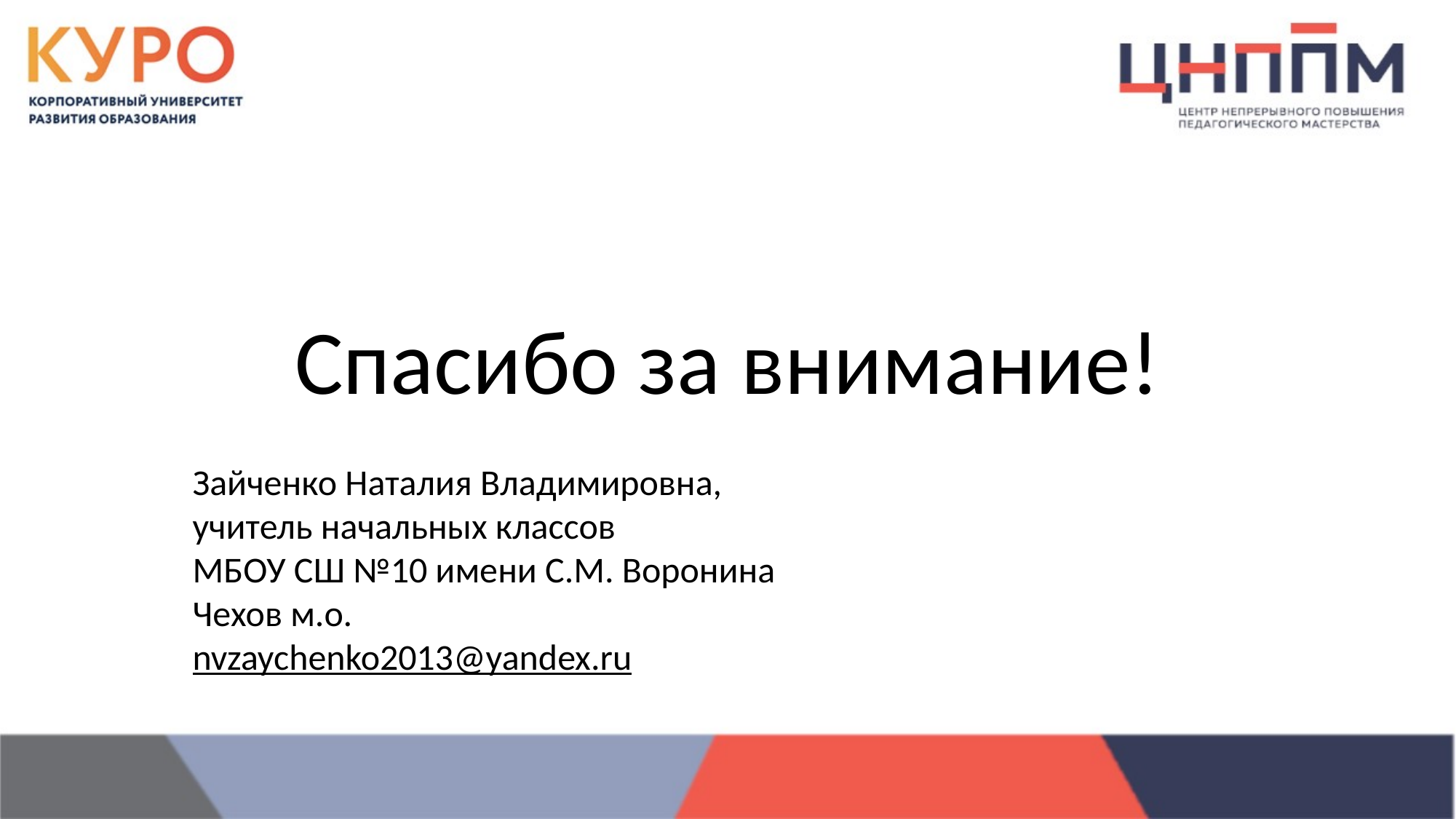

# Спасибо за внимание!
Зайченко Наталия Владимировна,
учитель начальных классов
МБОУ СШ №10 имени С.М. Воронина
Чехов м.о.
nvzaychenko2013@yandex.ru